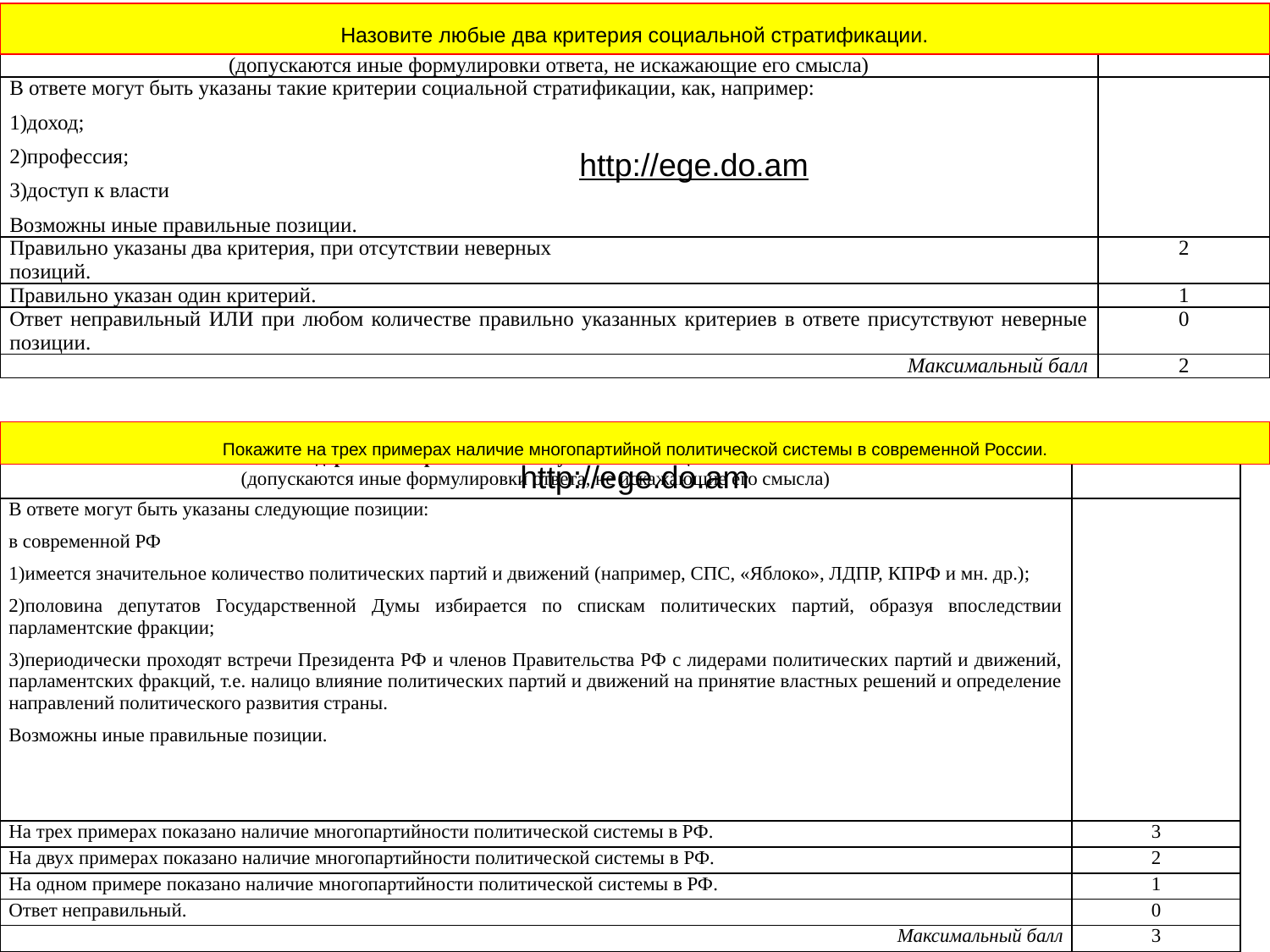

Назовите любые два критерия социальной стратификации.
| Содержание верного ответа и указания по оцениванию (допускаются иные формулировки ответа, не искажающие его смысла) | Баллы |
| --- | --- |
| В ответе могут быть указаны такие критерии социальной стратификации, как, например: доход; профессия; доступ к власти Возможны иные правильные позиции. |  |
| Правильно указаны два критерия, при отсутствии неверных позиций. | 2 |
| Правильно указан один критерий. | 1 |
| Ответ неправильный ИЛИ при любом количестве правильно указанных критериев в ответе присутствуют неверные позиции. | 0 |
| Максимальный балл | 2 |
http://ege.do.am
Покажите на трех примерах наличие многопартийной политической системы в современной России.
| Содержание верного ответа и указания по оцениванию (допускаются иные формулировки ответа, не искажающие его смысла) | Баллы |
| --- | --- |
| В ответе могут быть указаны следующие позиции: в современной РФ имеется значительное количество политических партий и движений (например, СПС, «Яблоко», ЛДПР, КПРФ и мн. др.); половина депутатов Государственной Думы избирается по спискам политических партий, образуя впоследствии парламентские фракции; периодически проходят встречи Президента РФ и членов Правительства РФ с лидерами политических партий и движений, парламентских фракций, т.е. налицо влияние политических партий и движений на принятие властных решений и определение направлений политического развития страны. Возможны иные правильные позиции. |  |
| На трех примерах показано наличие многопартийности политической системы в РФ. | 3 |
| На двух примерах показано наличие многопартийности политической системы в РФ. | 2 |
| На одном примере показано наличие многопартийности политической системы в РФ. | 1 |
| Ответ неправильный. | 0 |
| Максимальный балл | 3 |
http://ege.do.am